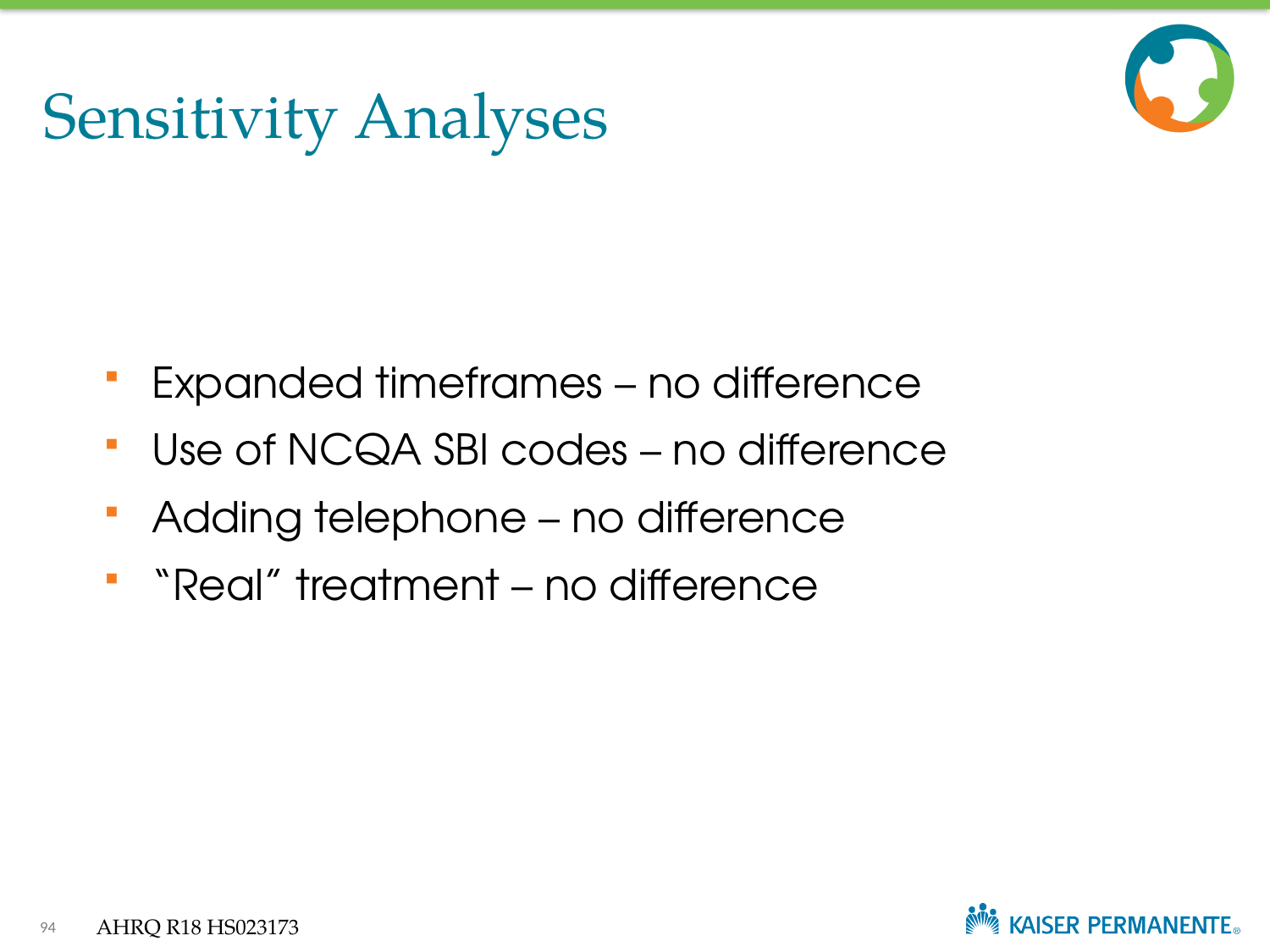

# Sensitivity Analyses
Expanded timeframes – no difference
Use of NCQA SBI codes – no difference
Adding telephone – no difference
“Real” treatment – no difference
94